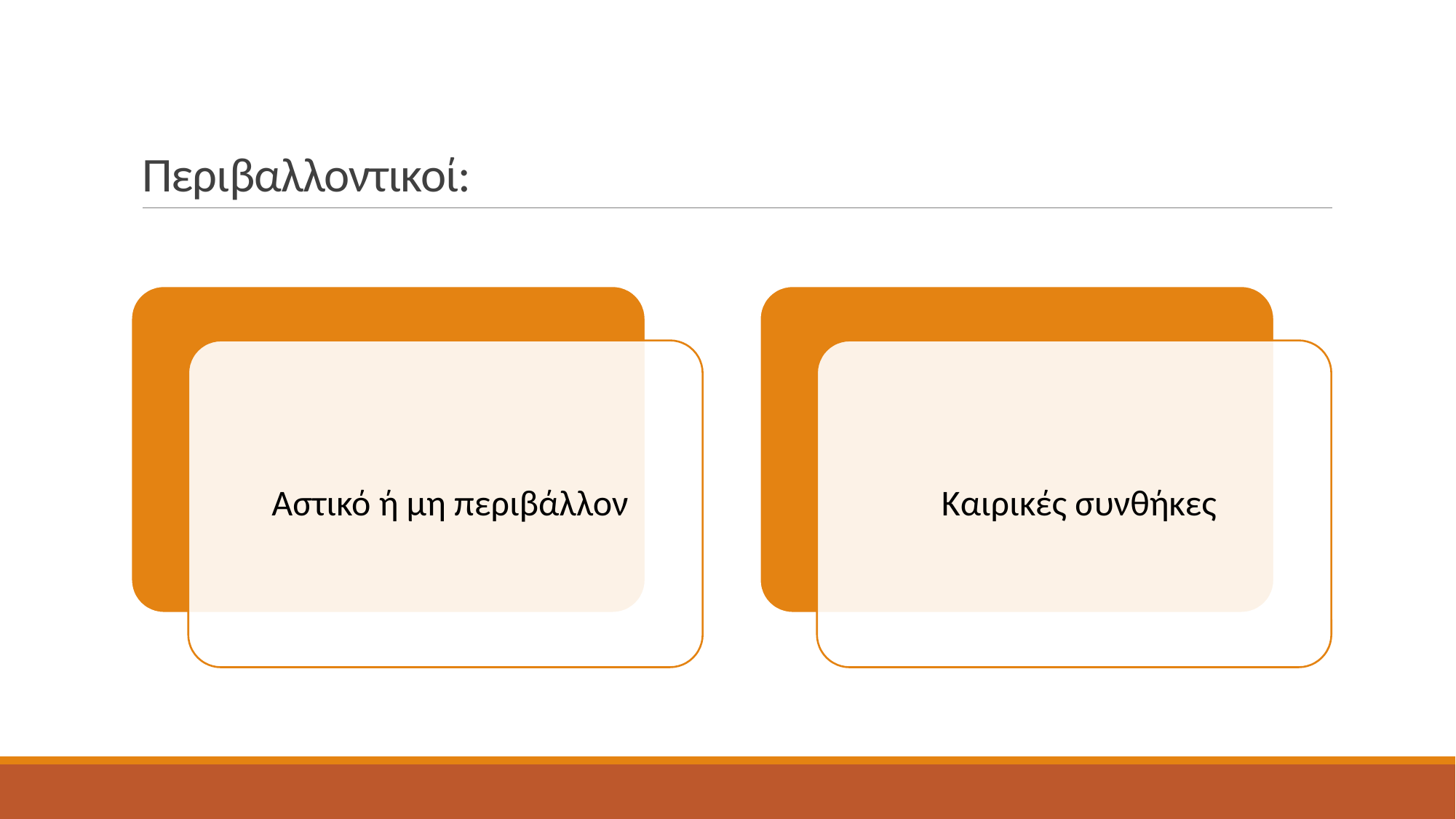

# Περιβαλλοντικοί:
Αστικό ή μη περιβάλλον
Καιρικές συνθήκες